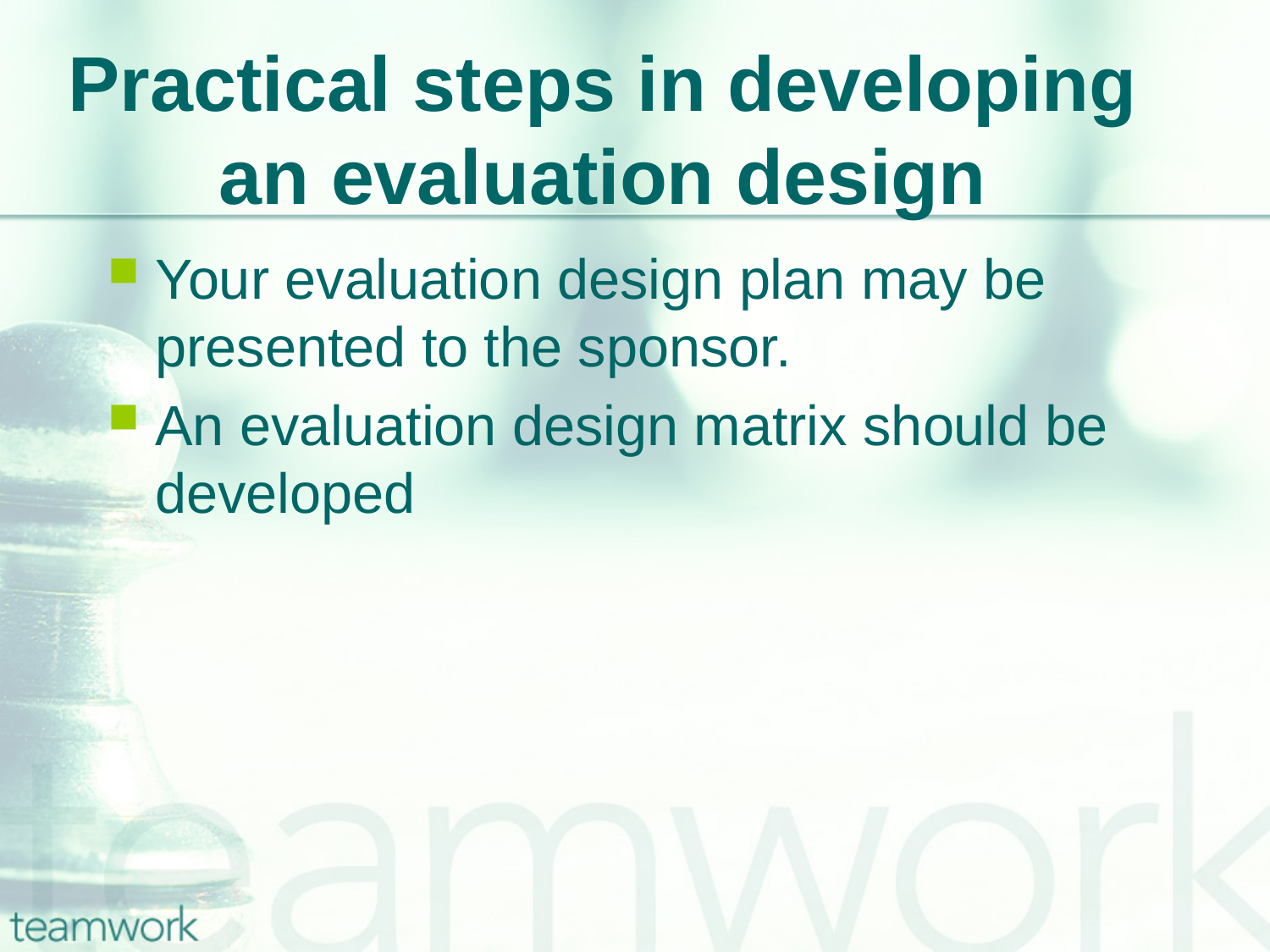

# Practical steps in developing an evaluation design
Your evaluation design plan may be presented to the sponsor.
An evaluation design matrix should be developed